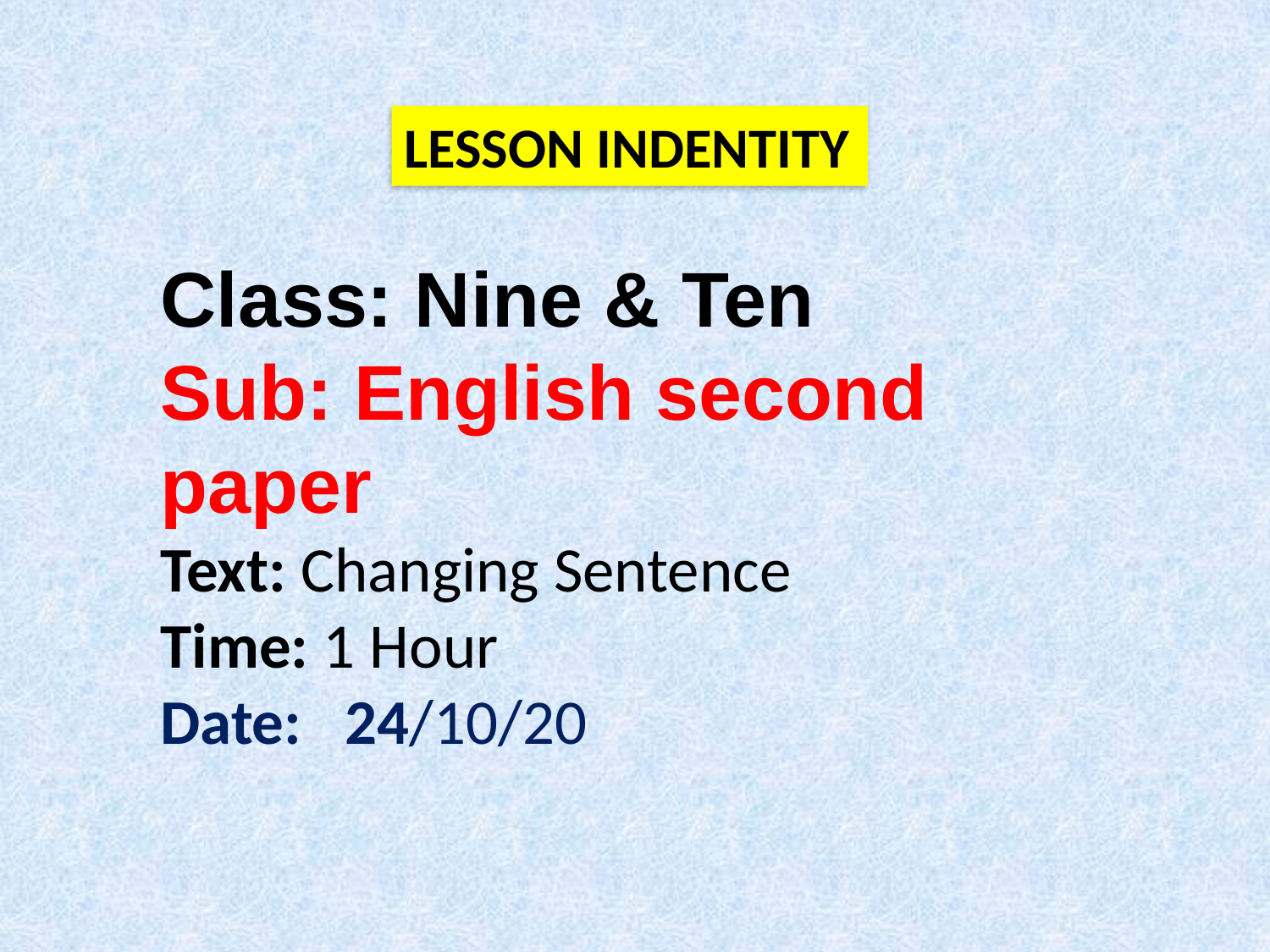

LESSON INDENTITY
Class: Nine & Ten
Sub: English second paper
Text: Changing Sentence
Time: 1 Hour
Date:   24/10/20